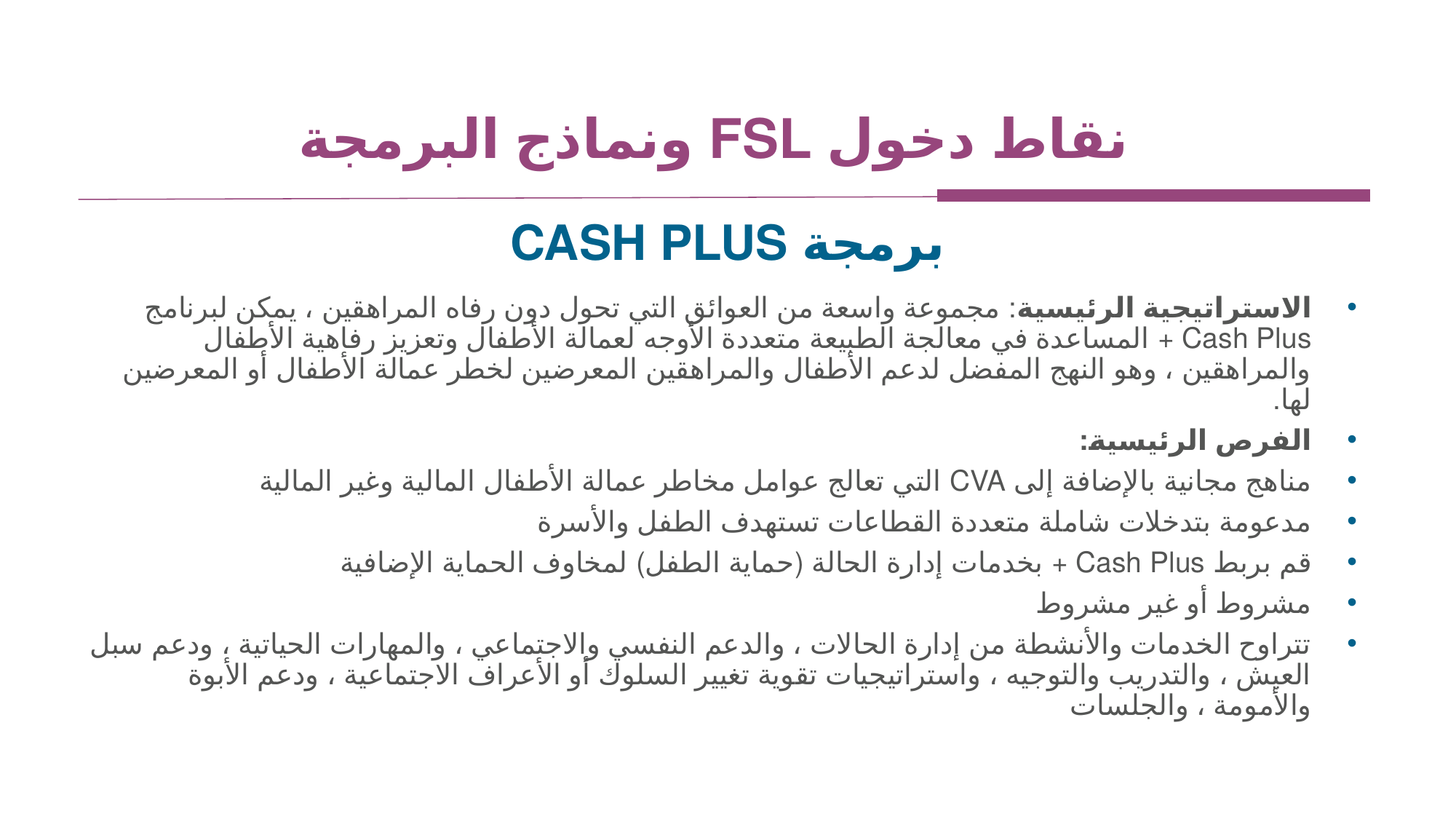

# نقاط دخول FSL ونماذج البرمجة
CASH PLUS برمجة
الاستراتيجية الرئيسية: مجموعة واسعة من العوائق التي تحول دون رفاه المراهقين ، يمكن لبرنامج Cash Plus + المساعدة في معالجة الطبيعة متعددة الأوجه لعمالة الأطفال وتعزيز رفاهية الأطفال والمراهقين ، وهو النهج المفضل لدعم الأطفال والمراهقين المعرضين لخطر عمالة الأطفال أو المعرضين لها.
الفرص الرئيسية:
مناهج مجانية بالإضافة إلى CVA التي تعالج عوامل مخاطر عمالة الأطفال المالية وغير المالية
مدعومة بتدخلات شاملة متعددة القطاعات تستهدف الطفل والأسرة
قم بربط Cash Plus + بخدمات إدارة الحالة (حماية الطفل) لمخاوف الحماية الإضافية
مشروط أو غير مشروط
تتراوح الخدمات والأنشطة من إدارة الحالات ، والدعم النفسي والاجتماعي ، والمهارات الحياتية ، ودعم سبل العيش ، والتدريب والتوجيه ، واستراتيجيات تقوية تغيير السلوك أو الأعراف الاجتماعية ، ودعم الأبوة والأمومة ، والجلسات